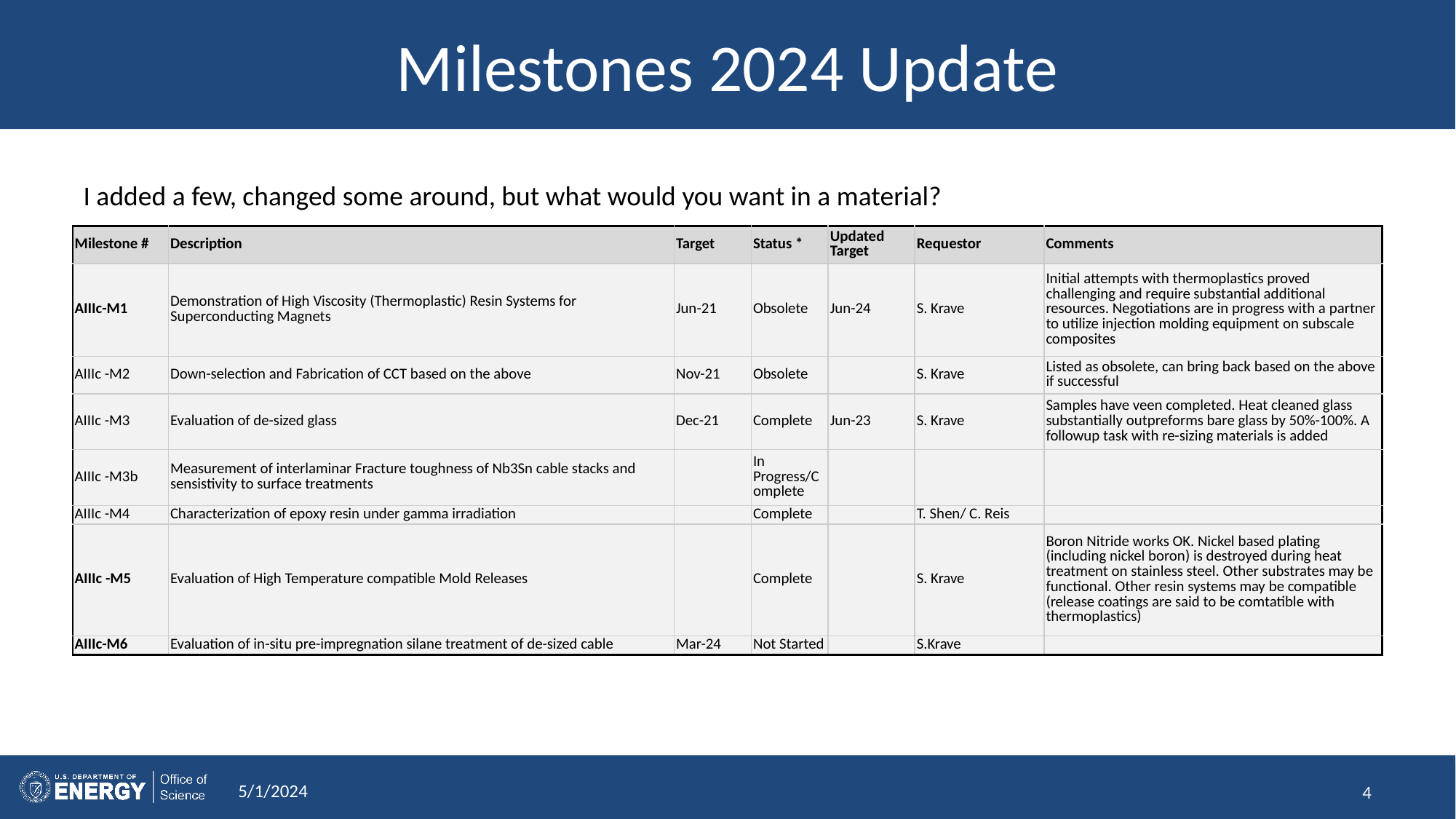

# Milestones 2024 Update
I added a few, changed some around, but what would you want in a material?
| Milestone # | Description | Target | Status \* | Updated Target | Requestor | Comments |
| --- | --- | --- | --- | --- | --- | --- |
| AIIIc-M1 | Demonstration of High Viscosity (Thermoplastic) Resin Systems for Superconducting Magnets | Jun-21 | Obsolete | Jun-24 | S. Krave | Initial attempts with thermoplastics proved challenging and require substantial additional resources. Negotiations are in progress with a partner to utilize injection molding equipment on subscale composites |
| AIIIc -M2 | Down-selection and Fabrication of CCT based on the above | Nov-21 | Obsolete |  | S. Krave | Listed as obsolete, can bring back based on the above if successful |
| AIIIc -M3 | Evaluation of de-sized glass | Dec-21 | Complete | Jun-23 | S. Krave | Samples have veen completed. Heat cleaned glass substantially outpreforms bare glass by 50%-100%. A followup task with re-sizing materials is added |
| AIIIc -M3b | Measurement of interlaminar Fracture toughness of Nb3Sn cable stacks and sensistivity to surface treatments |  | In Progress/Complete |  |  |  |
| AIIIc -M4 | Characterization of epoxy resin under gamma irradiation |  | Complete |  | T. Shen/ C. Reis |  |
| AIIIc -M5 | Evaluation of High Temperature compatible Mold Releases |  | Complete |  | S. Krave | Boron Nitride works OK. Nickel based plating (including nickel boron) is destroyed during heat treatment on stainless steel. Other substrates may be functional. Other resin systems may be compatible (release coatings are said to be comtatible with thermoplastics) |
| AIIIc-M6 | Evaluation of in-situ pre-impregnation silane treatment of de-sized cable | Mar-24 | Not Started |  | S.Krave |  |
5/1/2024
4